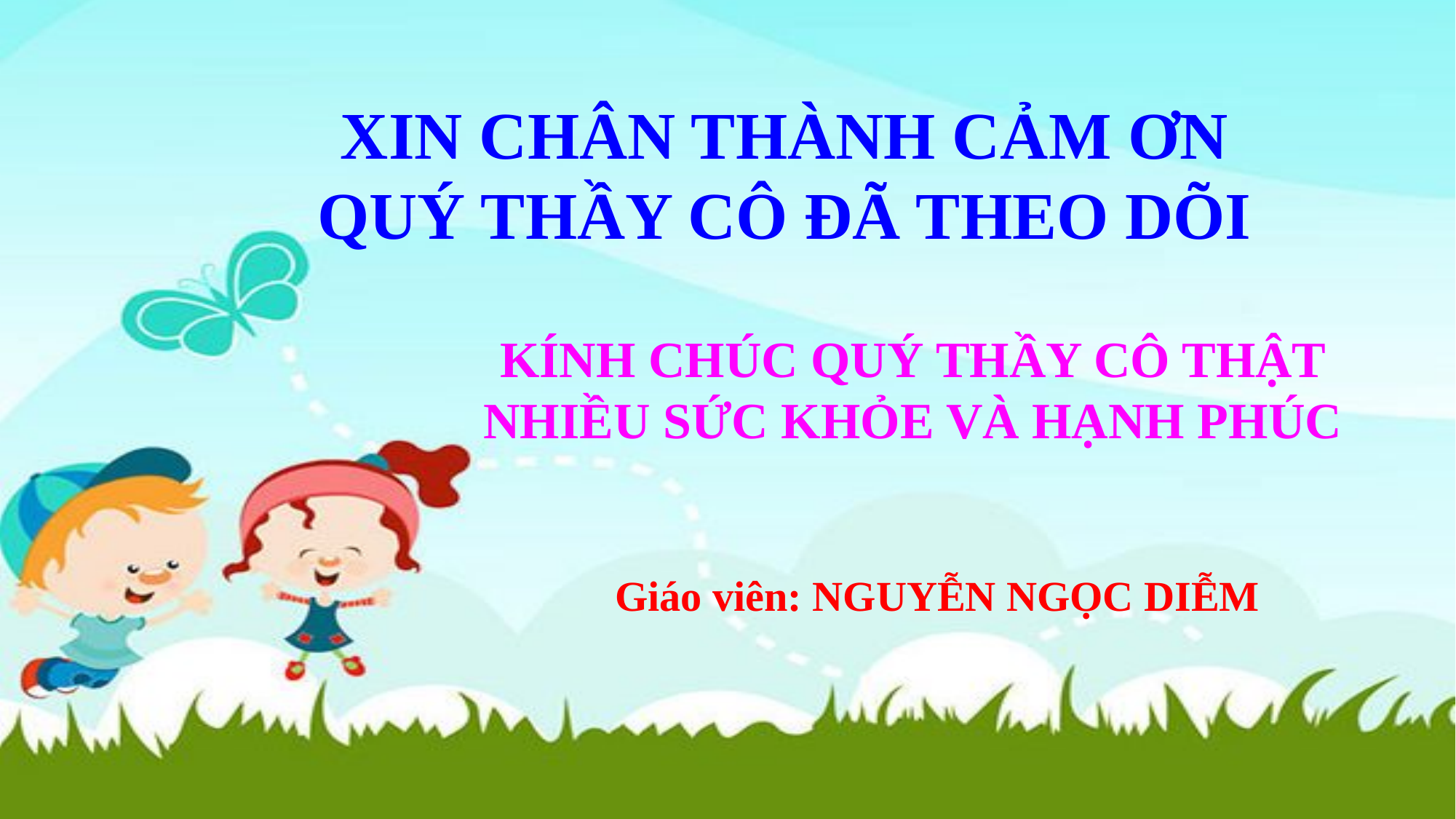

# XIN CHÂN THÀNH CẢM ƠN QUÝ THẦY CÔ ĐÃ THEO DÕI
KÍNH CHÚC QUÝ THẦY CÔ THẬT NHIỀU SỨC KHỎE VÀ HẠNH PHÚC
Giáo viên: NGUYỄN NGỌC DIỄM